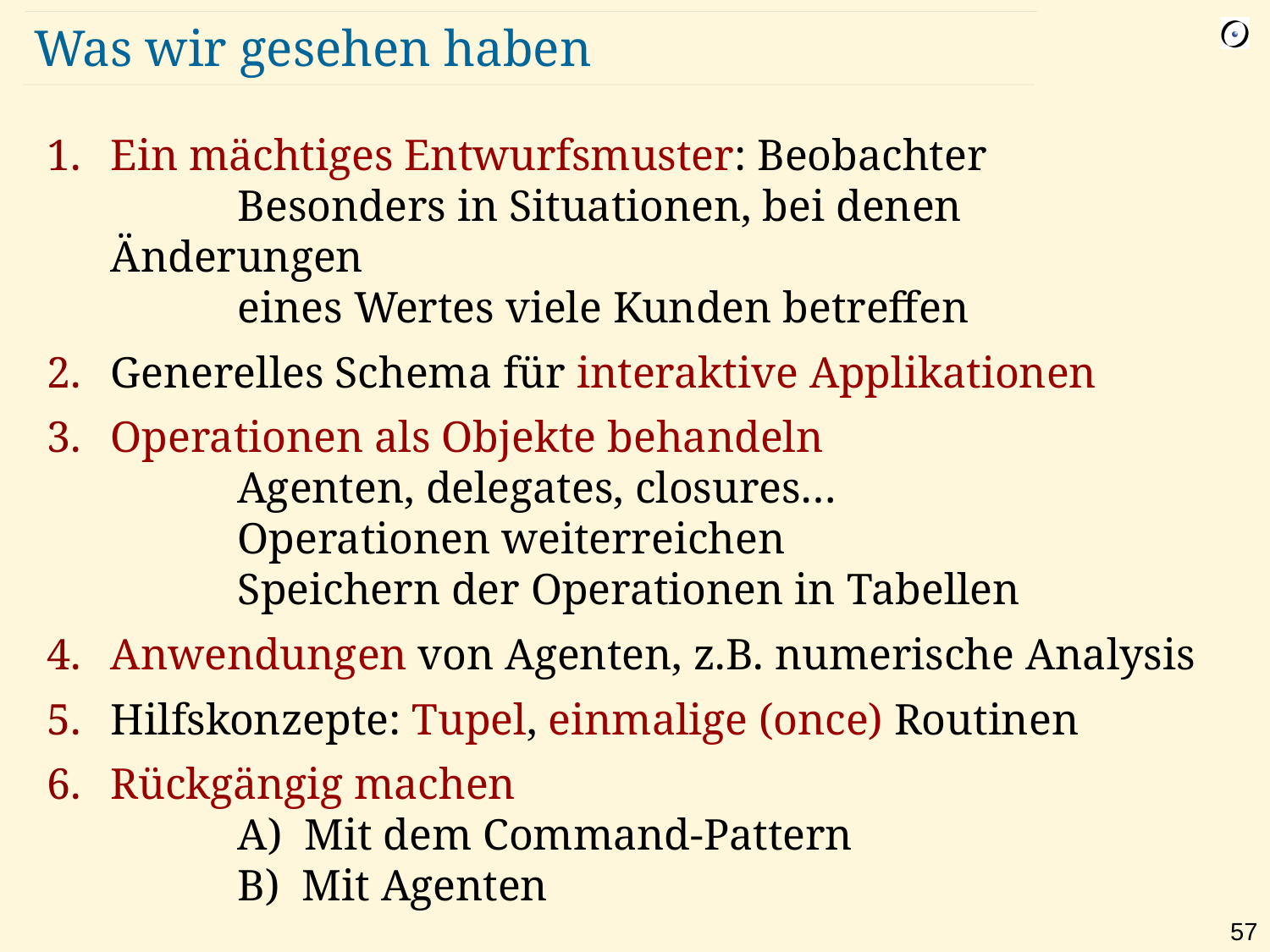

# Was wir gesehen haben
Ein mächtiges Entwurfsmuster: Beobachter
	Besonders in Situationen, bei denen  Änderungen
	eines Wertes viele Kunden betreffen
Generelles Schema für interaktive Applikationen
Operationen als Objekte behandeln
	Agenten, delegates, closures…
	Operationen weiterreichen
	Speichern der Operationen in Tabellen
Anwendungen von Agenten, z.B. numerische Analysis
Hilfskonzepte: Tupel, einmalige (once) Routinen
Rückgängig machen
	A)  Mit dem Command-Pattern
	B)  Mit Agenten